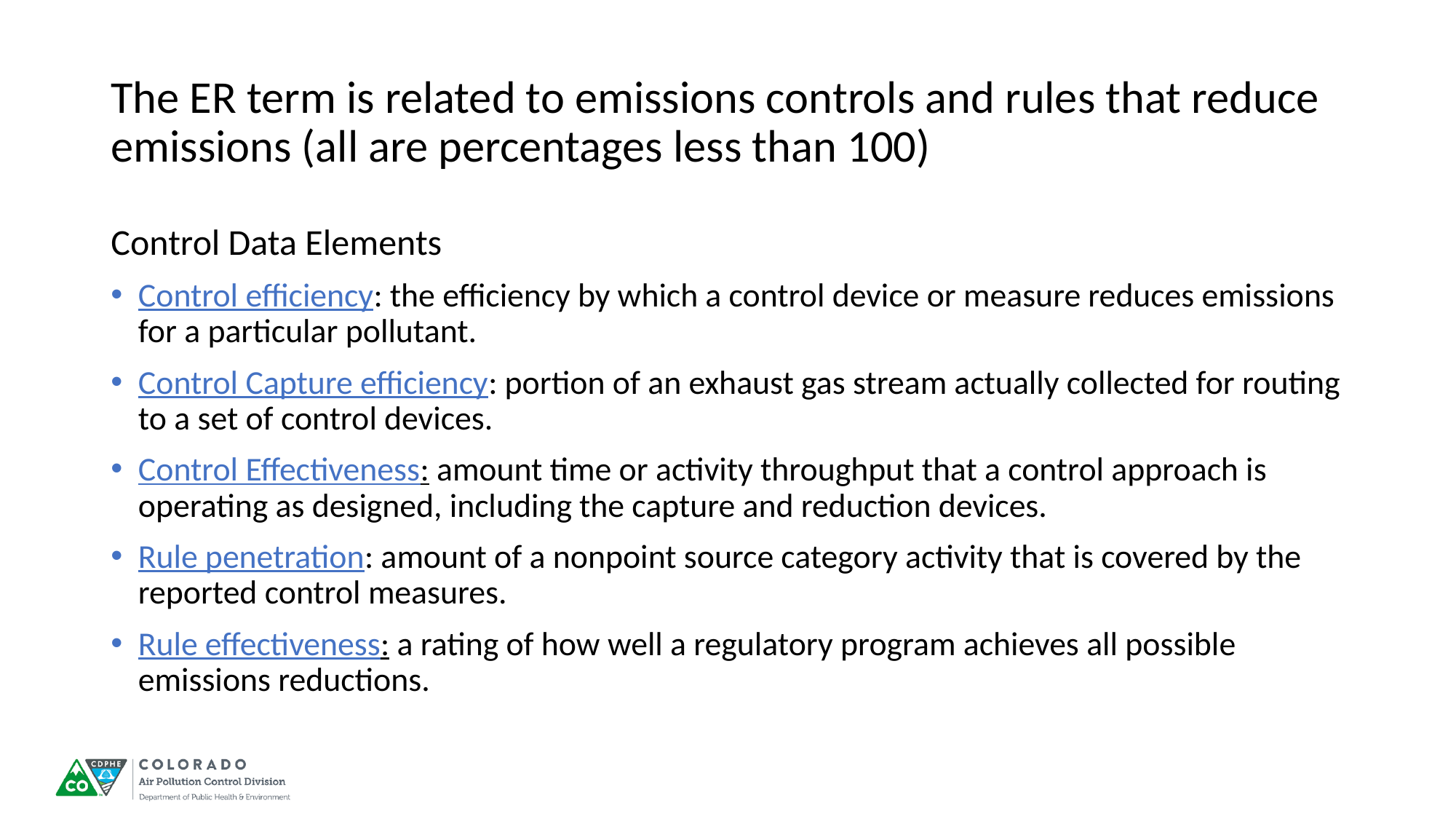

# The ER term is related to emissions controls and rules that reduce emissions (all are percentages less than 100)
Control Data Elements
Control efficiency: the efficiency by which a control device or measure reduces emissions for a particular pollutant.
Control Capture efficiency: portion of an exhaust gas stream actually collected for routing to a set of control devices.
Control Effectiveness: amount time or activity throughput that a control approach is operating as designed, including the capture and reduction devices.
Rule penetration: amount of a nonpoint source category activity that is covered by the reported control measures.
Rule effectiveness: a rating of how well a regulatory program achieves all possible emissions reductions.